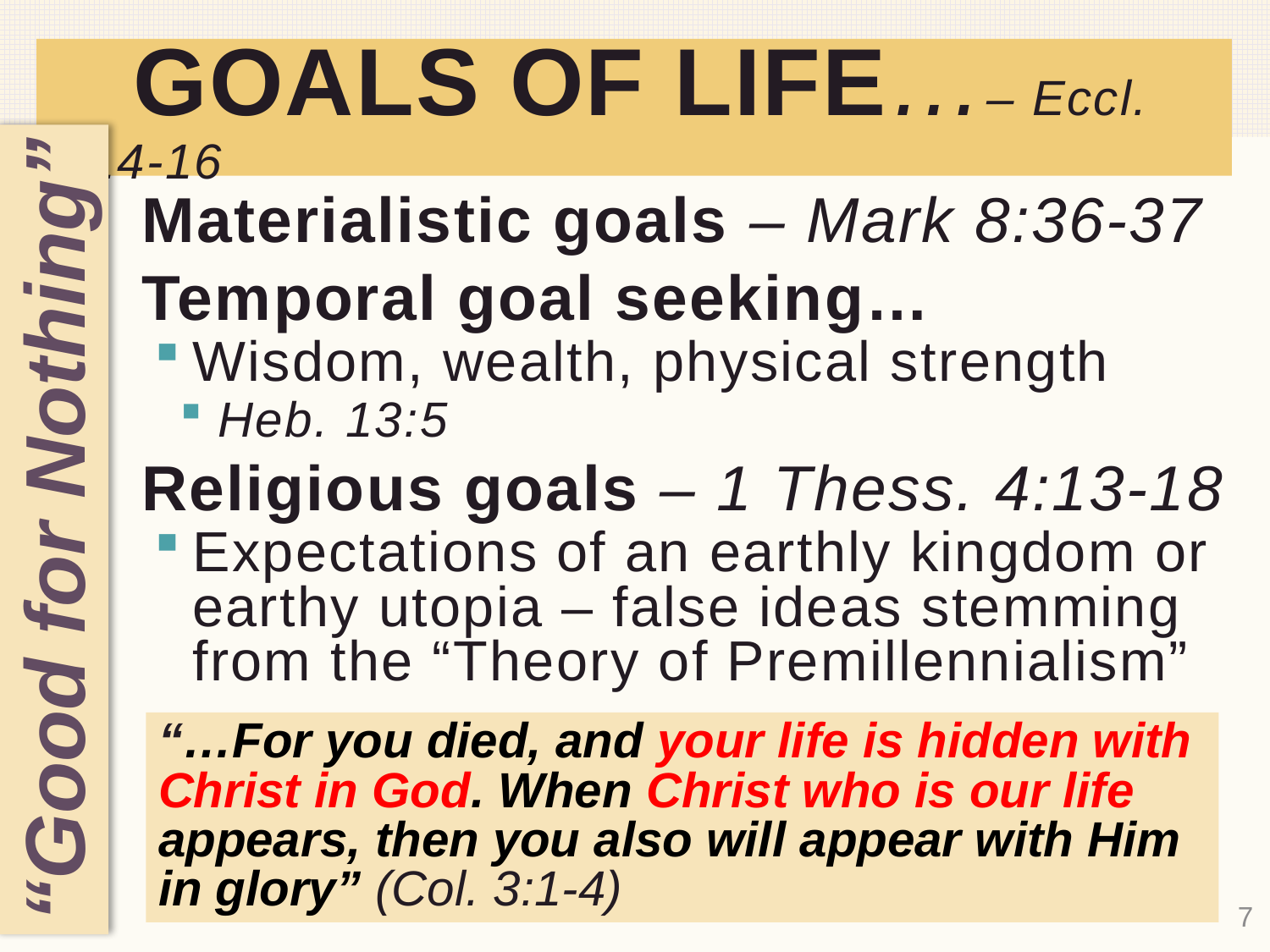

# GOALS OF LIFE…– Eccl. 5:14-16
Materialistic goals – Mark 8:36-37
Temporal goal seeking…
Wisdom, wealth, physical strength
Heb. 13:5
Religious goals – 1 Thess. 4:13-18
Expectations of an earthly kingdom or earthy utopia – false ideas stemming from the “Theory of Premillennialism”

“Good for Nothing”
“…For you died, and your life is hidden with Christ in God. When Christ who is our life appears, then you also will appear with Him in glory” (Col. 3:1-4)
7